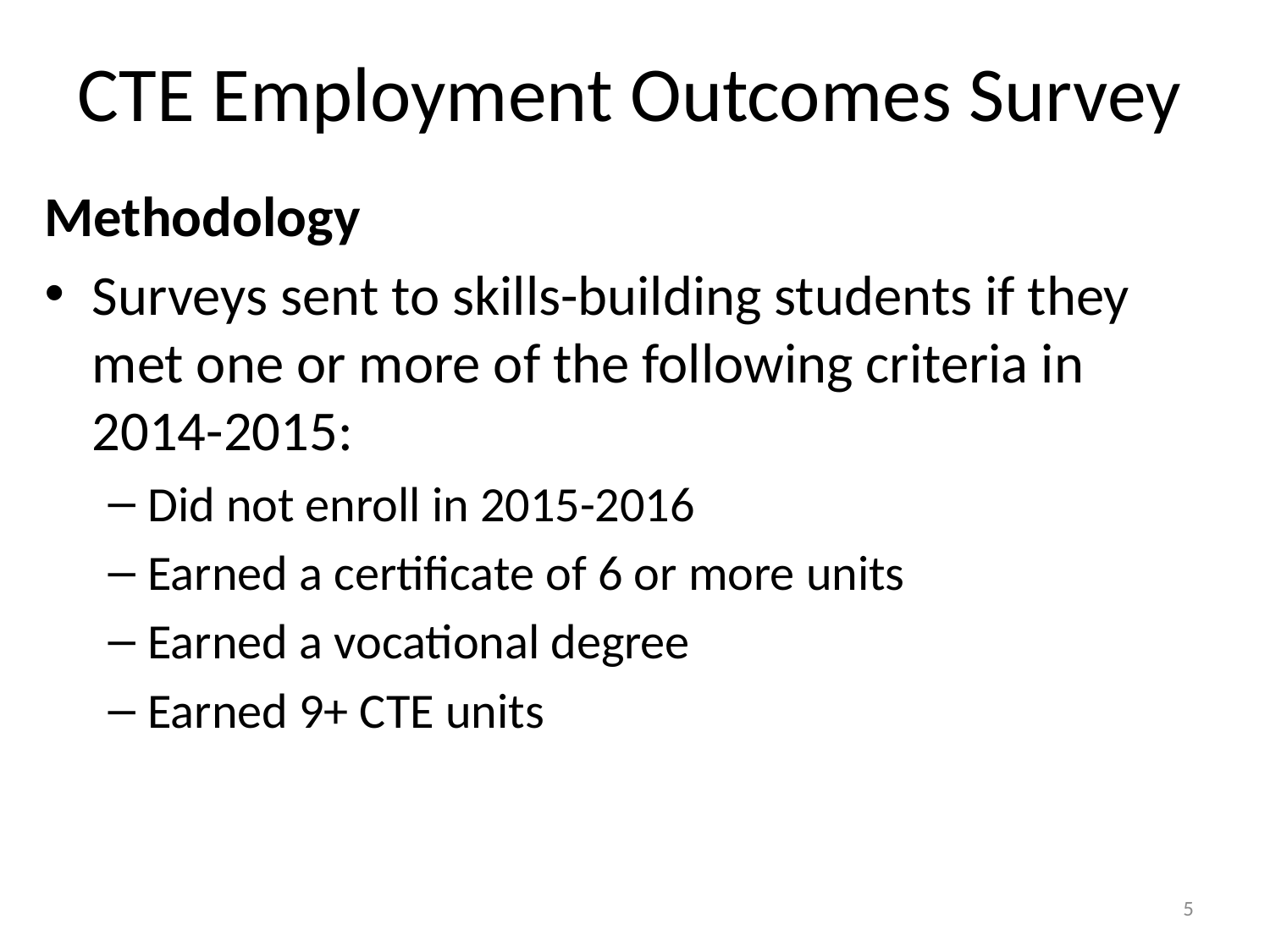

# CTE Employment Outcomes Survey
Methodology
Surveys sent to skills-building students if they met one or more of the following criteria in 2014-2015:
Did not enroll in 2015-2016
Earned a certificate of 6 or more units
Earned a vocational degree
Earned 9+ CTE units

5